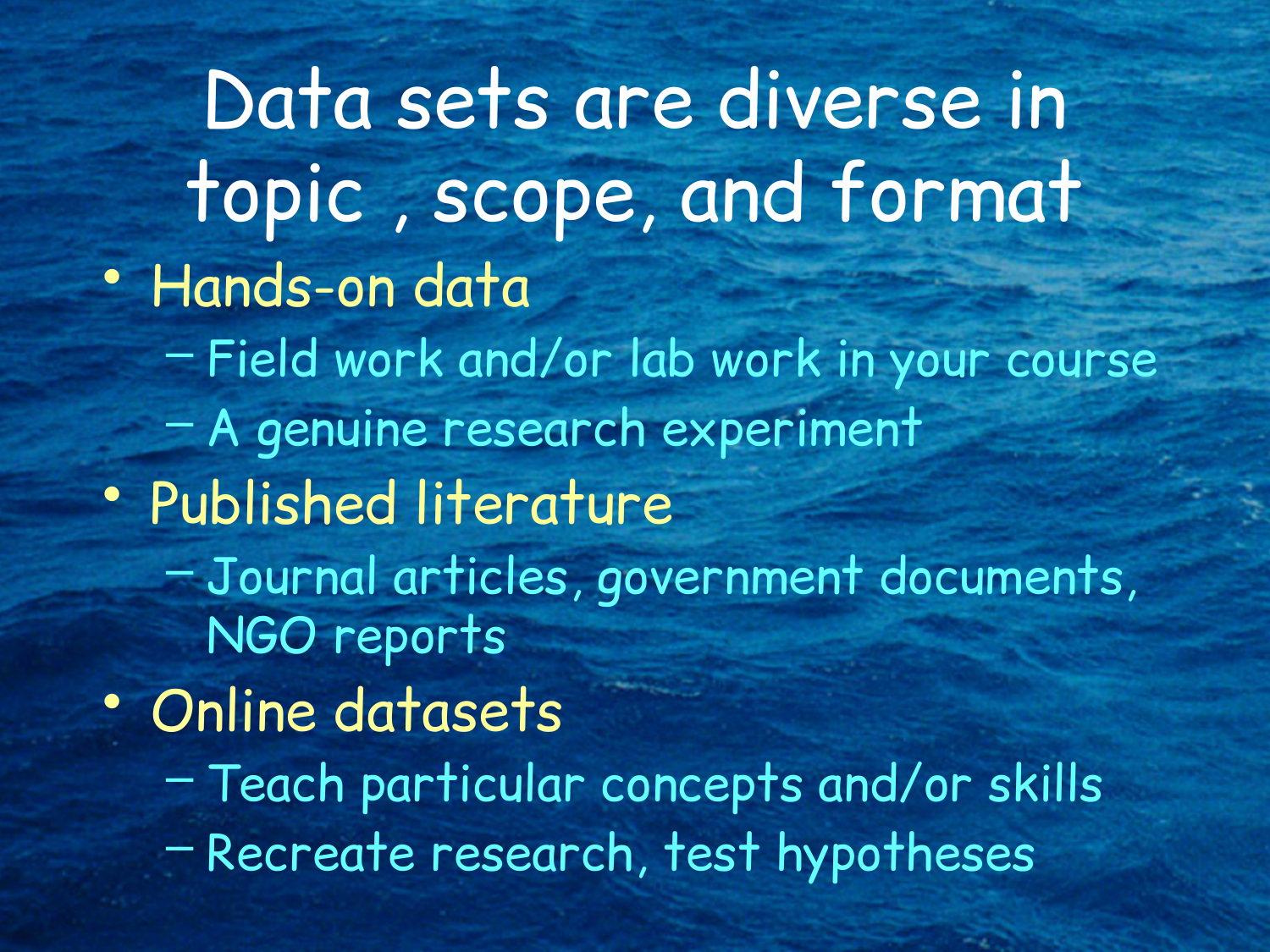

# Data sets are diverse in topic , scope, and format
Hands-on data
Field work and/or lab work in your course
A genuine research experiment
Published literature
Journal articles, government documents, NGO reports
Online datasets
Teach particular concepts and/or skills
Recreate research, test hypotheses